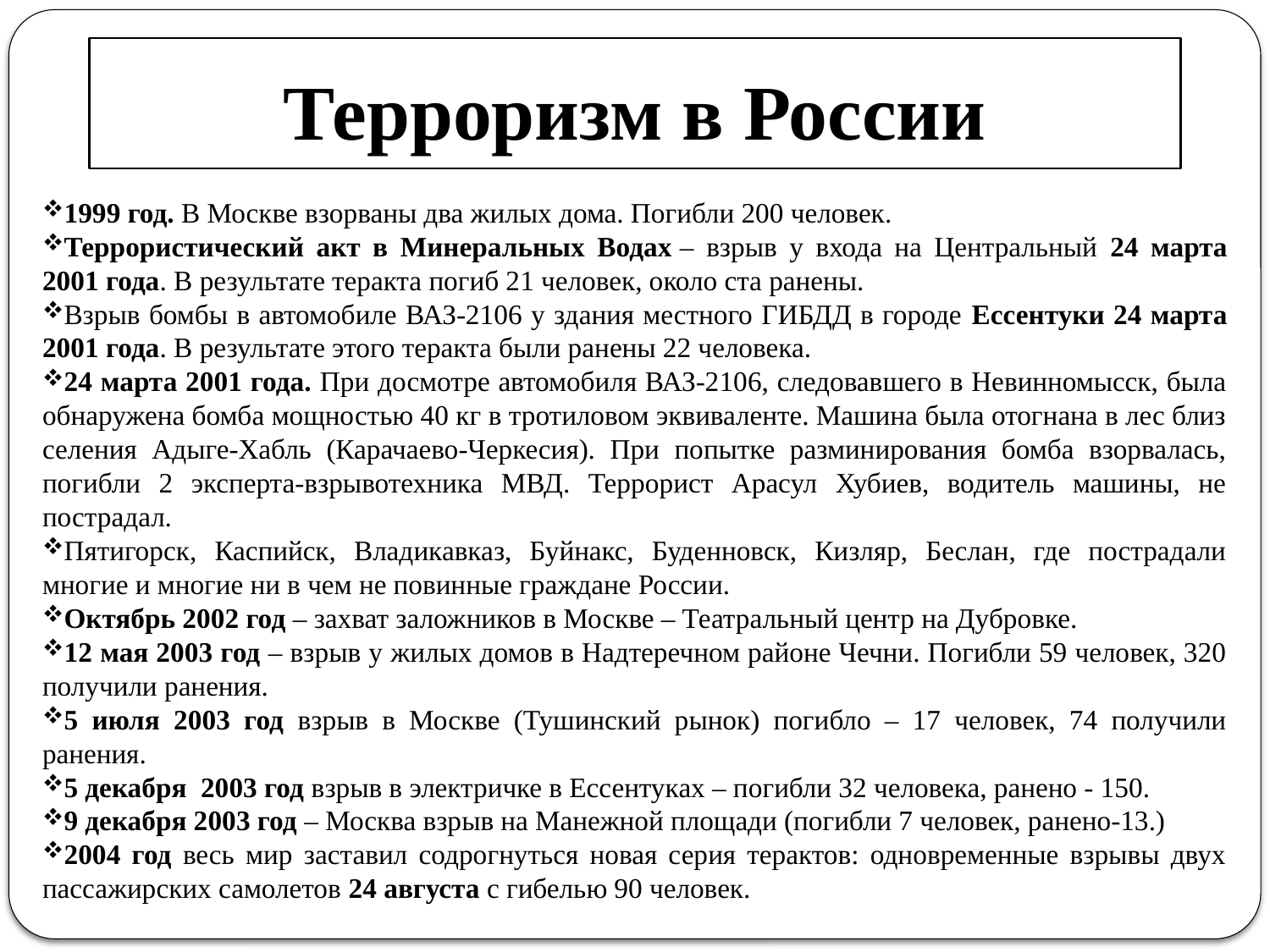

# Терроризм в России
1999 год. В Москве взорваны два жилых дома. Погибли 200 человек.
Террористический акт в Минеральных Водах – взрыв у входа на Центральный 24 марта 2001 года. В результате теракта погиб 21 человек, около ста ранены.
Взрыв бомбы в автомобиле ВАЗ-2106 у здания местного ГИБДД в городе Ессентуки 24 марта 2001 года. В результате этого теракта были ранены 22 человека.
24 марта 2001 года. При досмотре автомобиля ВАЗ-2106, следовавшего в Невинномысск, была обнаружена бомба мощностью 40 кг в тротиловом эквиваленте. Машина была отогнана в лес близ селения Адыге-Хабль (Карачаево-Черкесия). При попытке разминирования бомба взорвалась, погибли 2 эксперта-взрывотехника МВД. Террорист Арасул Хубиев, водитель машины, не пострадал.
Пятигорск, Каспийск, Владикавказ, Буйнакс, Буденновск, Кизляр, Беслан, где пострадали многие и многие ни в чем не повинные граждане России.
Октябрь 2002 год – захват заложников в Москве – Театральный центр на Дубровке.
12 мая 2003 год – взрыв у жилых домов в Надтеречном районе Чечни. Погибли 59 человек, 320 получили ранения.
5 июля 2003 год взрыв в Москве (Тушинский рынок) погибло – 17 человек, 74 получили ранения.
5 декабря  2003 год взрыв в электричке в Ессентуках – погибли 32 человека, ранено - 150.
9 декабря 2003 год – Москва взрыв на Манежной площади (погибли 7 человек, ранено-13.)
2004 год весь мир заставил содрогнуться новая серия терактов: одновременные взрывы двух пассажирских самолетов 24 августа с гибелью 90 человек.